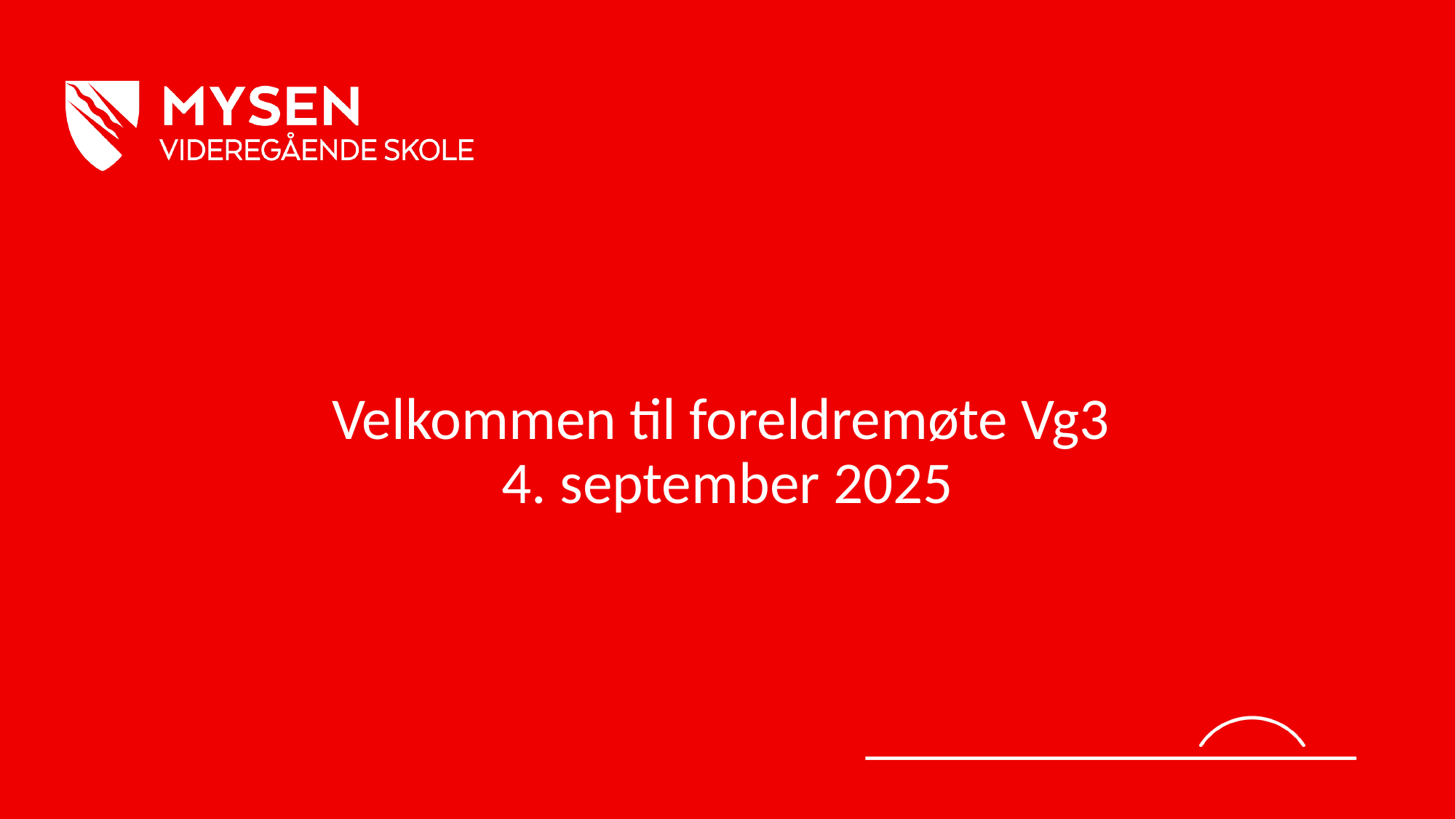

# Velkommen til foreldremøte Vg3 4. september 2025